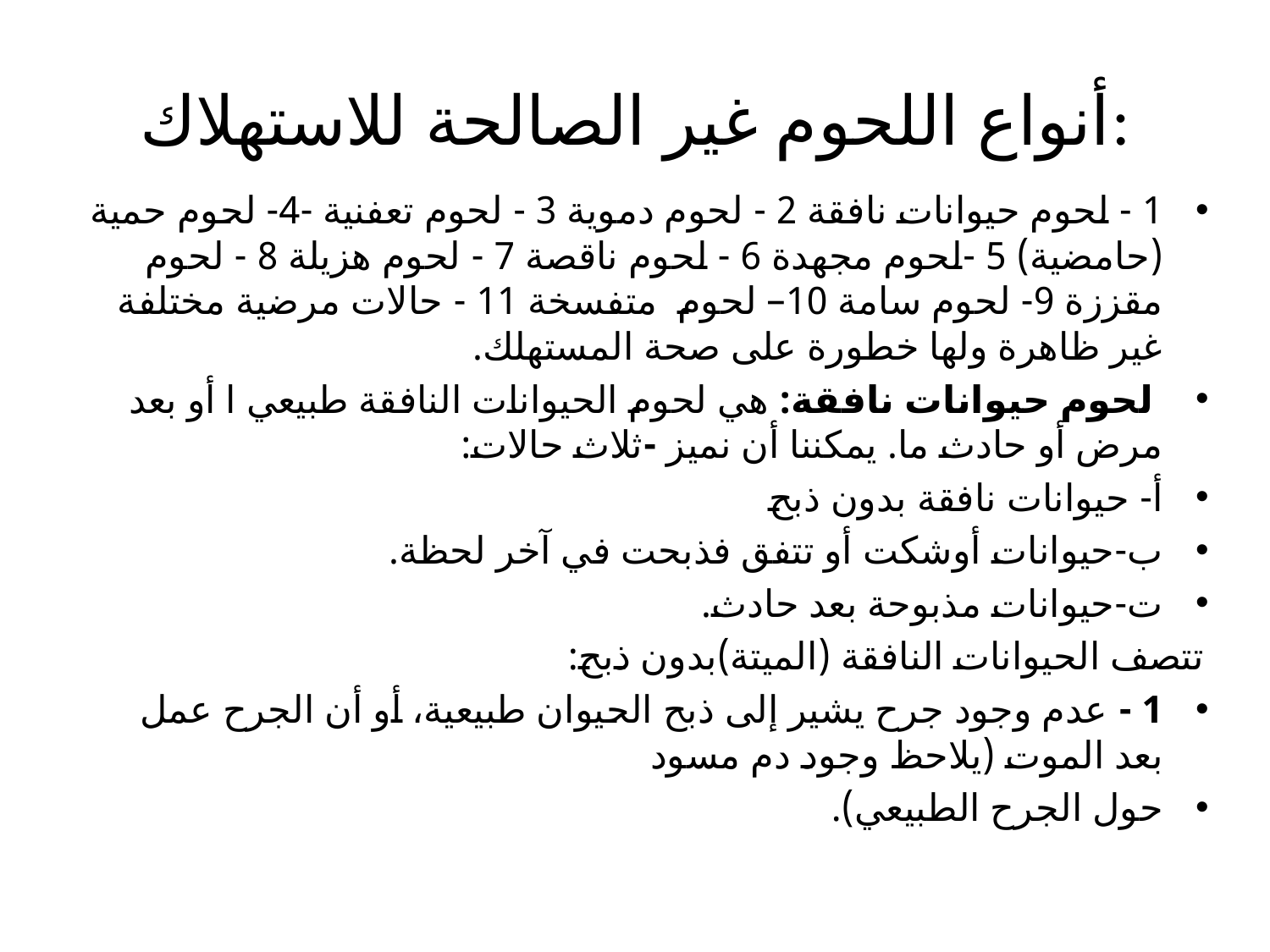

# أنواع اللحوم غير الصالحة للاستهلاك:
1 - لحوم حيوانات نافقة 2 - لحوم دموية 3 - لحوم تعفنية -4- لحوم حمية (حامضية) 5 -لحوم مجهدة 6 - لحوم ناقصة 7 - لحوم هزيلة 8 - لحوم مقززة 9- لحوم سامة 10– لحوم  متفسخة 11 - حالات مرضية مختلفة غير ظاهرة ولها خطورة على صحة المستهلك.
 لحوم حيوانات نافقة: هي لحوم الحيوانات النافقة طبيعي ا أو بعد مرض أو حادث ما. يمكننا أن نميز -ثلاث حالات:
أ- حيوانات نافقة بدون ذبح
ب-حيوانات أوشكت أو تتفق فذبحت في آخر لحظة.
ت-حيوانات مذبوحة بعد حادث.
تتصف الحيوانات النافقة (الميتة)بدون ذبح:
1 - عدم وجود جرح يشير إلى ذبح الحيوان طبيعية، أو أن الجرح عمل بعد الموت (يلاحظ وجود دم مسود
حول الجرح الطبيعي).